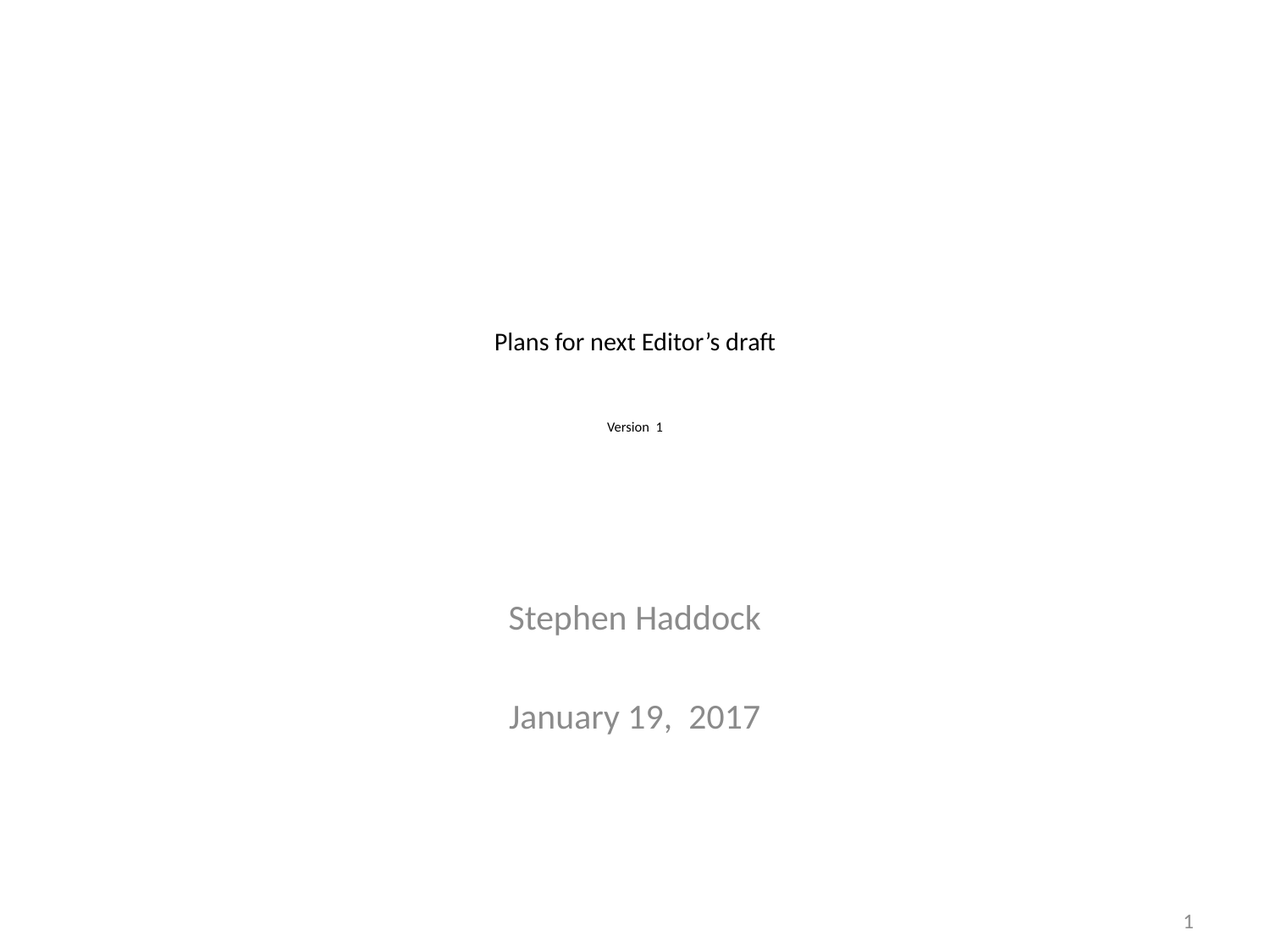

# Plans for next Editor’s draft Version  1

Stephen Haddock

January 19,  2017

1